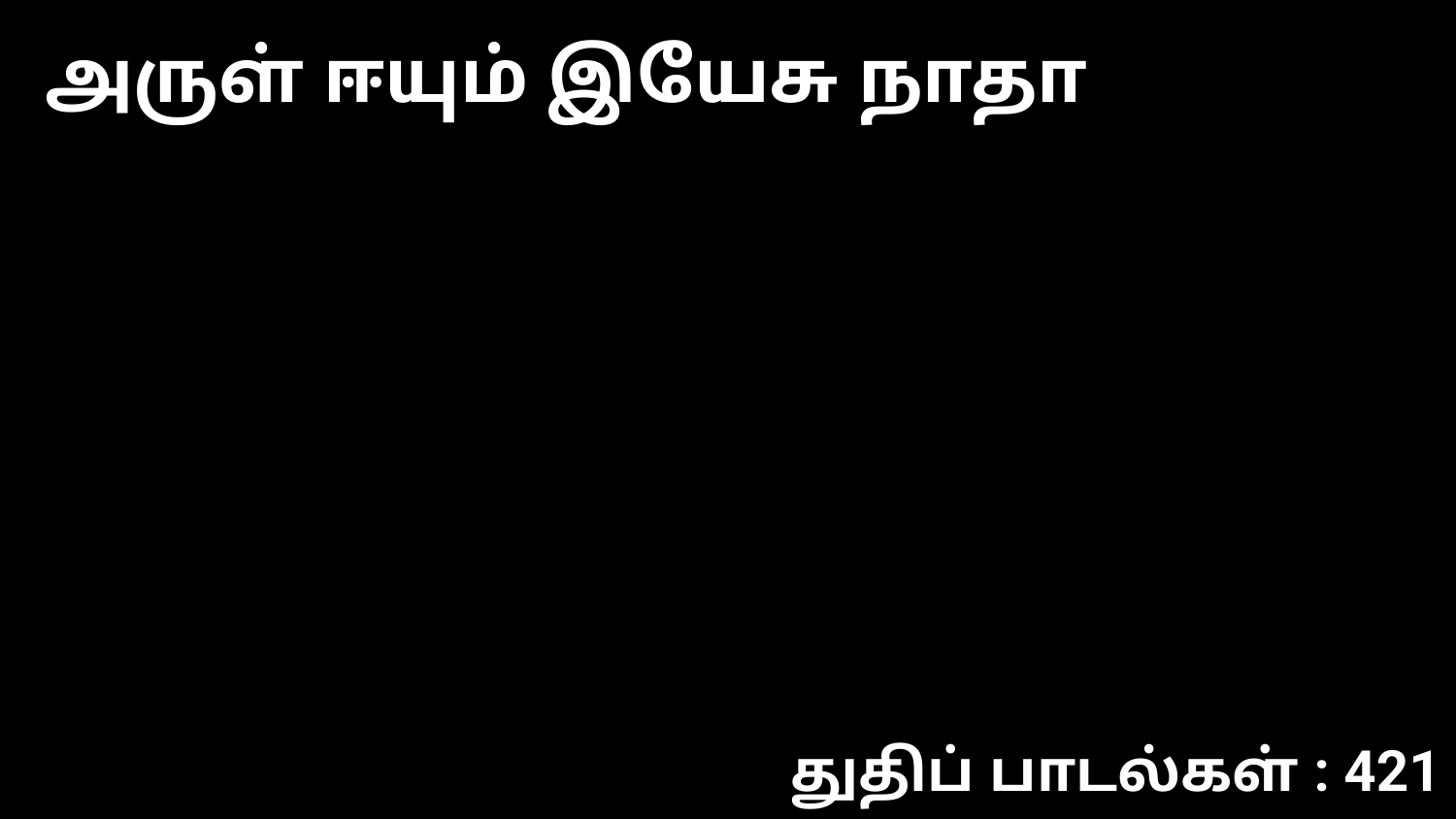

அருள் ஈயும் இயேசு நாதா
துதிப் பாடல்கள் : 421